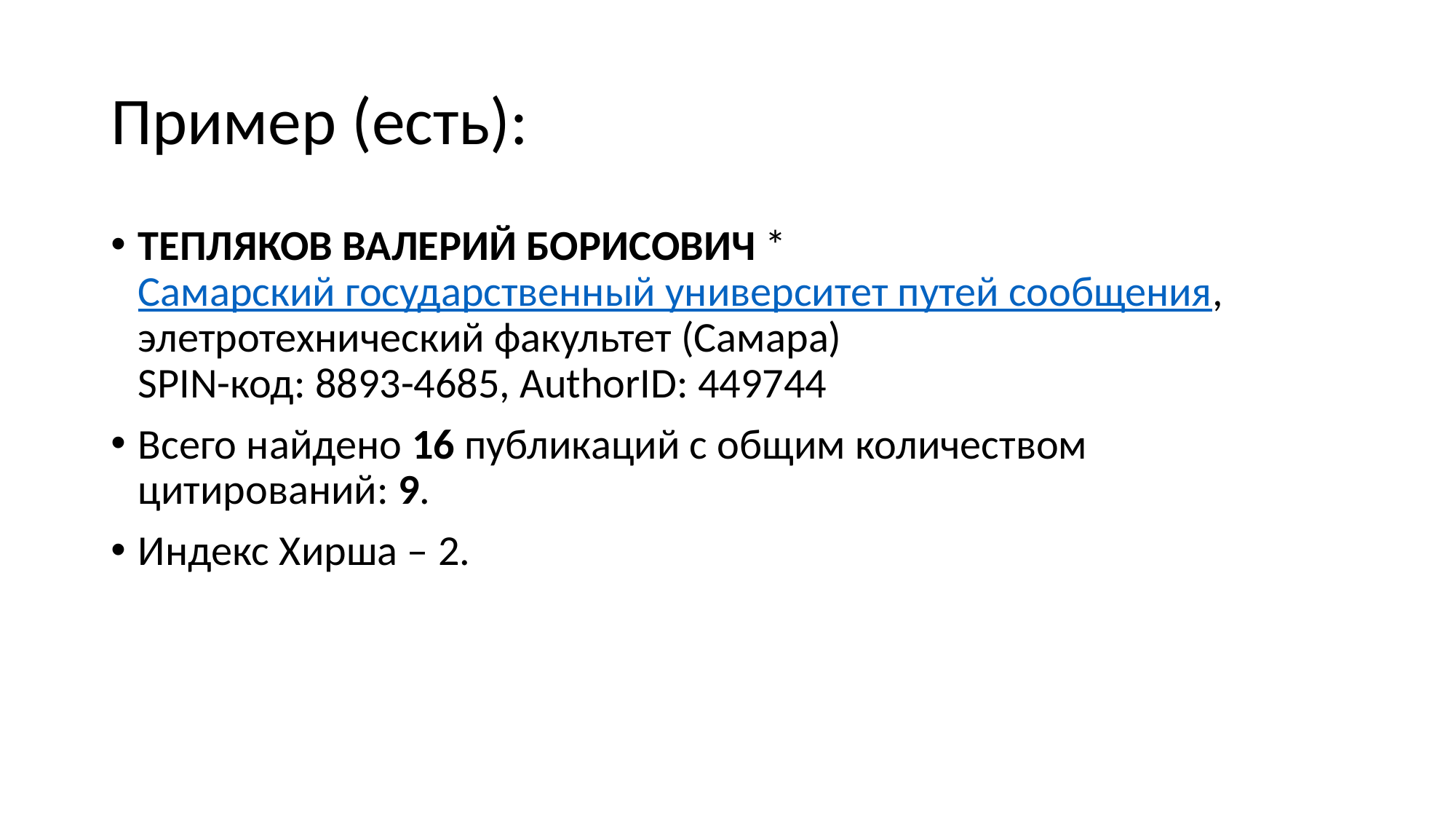

# Пример (есть):
ТЕПЛЯКОВ ВАЛЕРИЙ БОРИСОВИЧ * 
Самарский государственный университет путей сообщения, элетротехнический факультет (Самара) 
SPIN-код: 8893-4685, AuthorID: 449744
Всего найдено 16 публикаций с общим количеством цитирований: 9.
Индекс Хирша – 2.